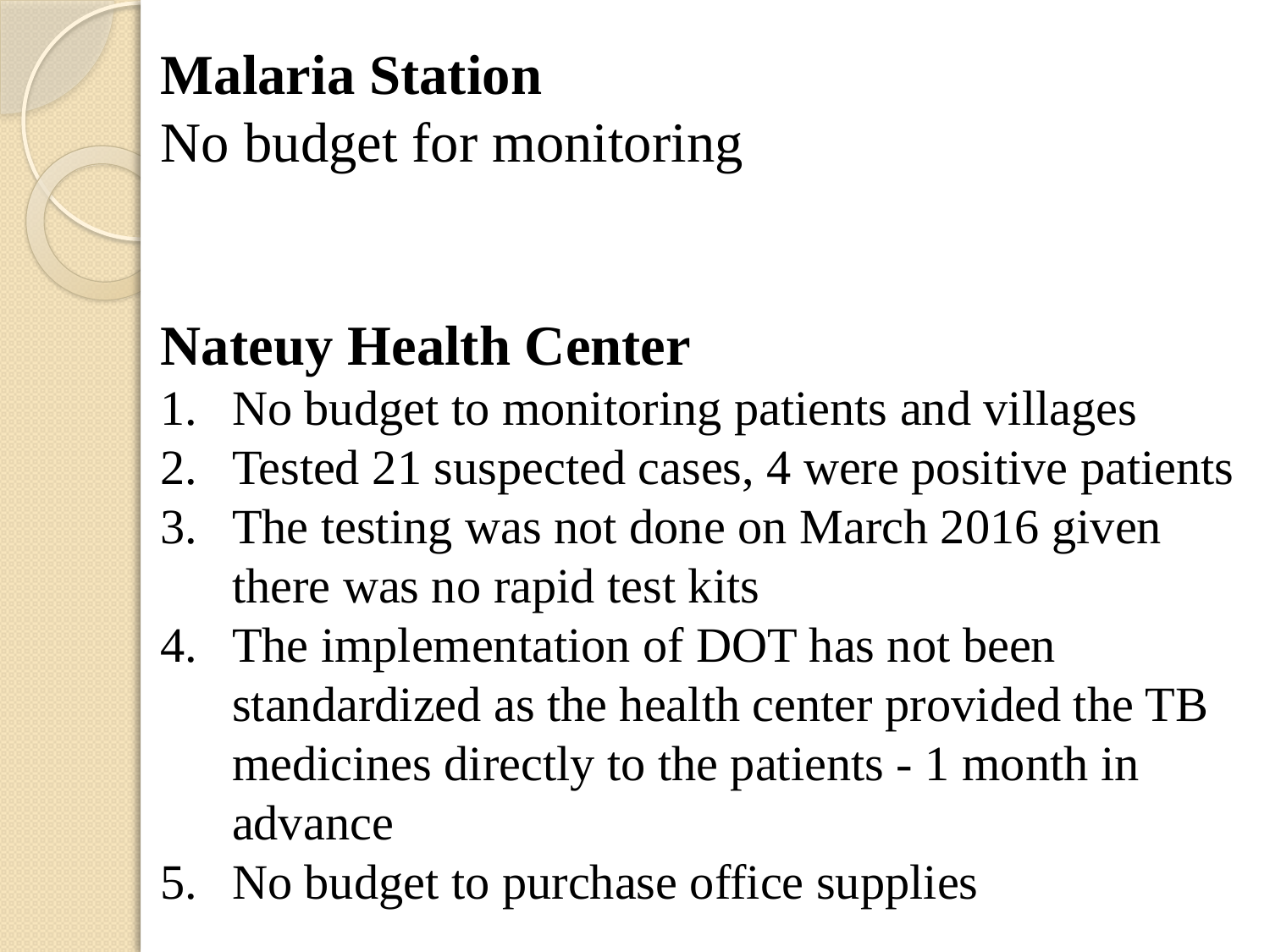

Malaria Station
No budget for monitoring

Nateuy Health Center
No budget to monitoring patients and villages
Tested 21 suspected cases, 4 were positive patients
The testing was not done on March 2016 given there was no rapid test kits
The implementation of DOT has not been standardized as the health center provided the TB medicines directly to the patients - 1 month in advance
No budget to purchase office supplies